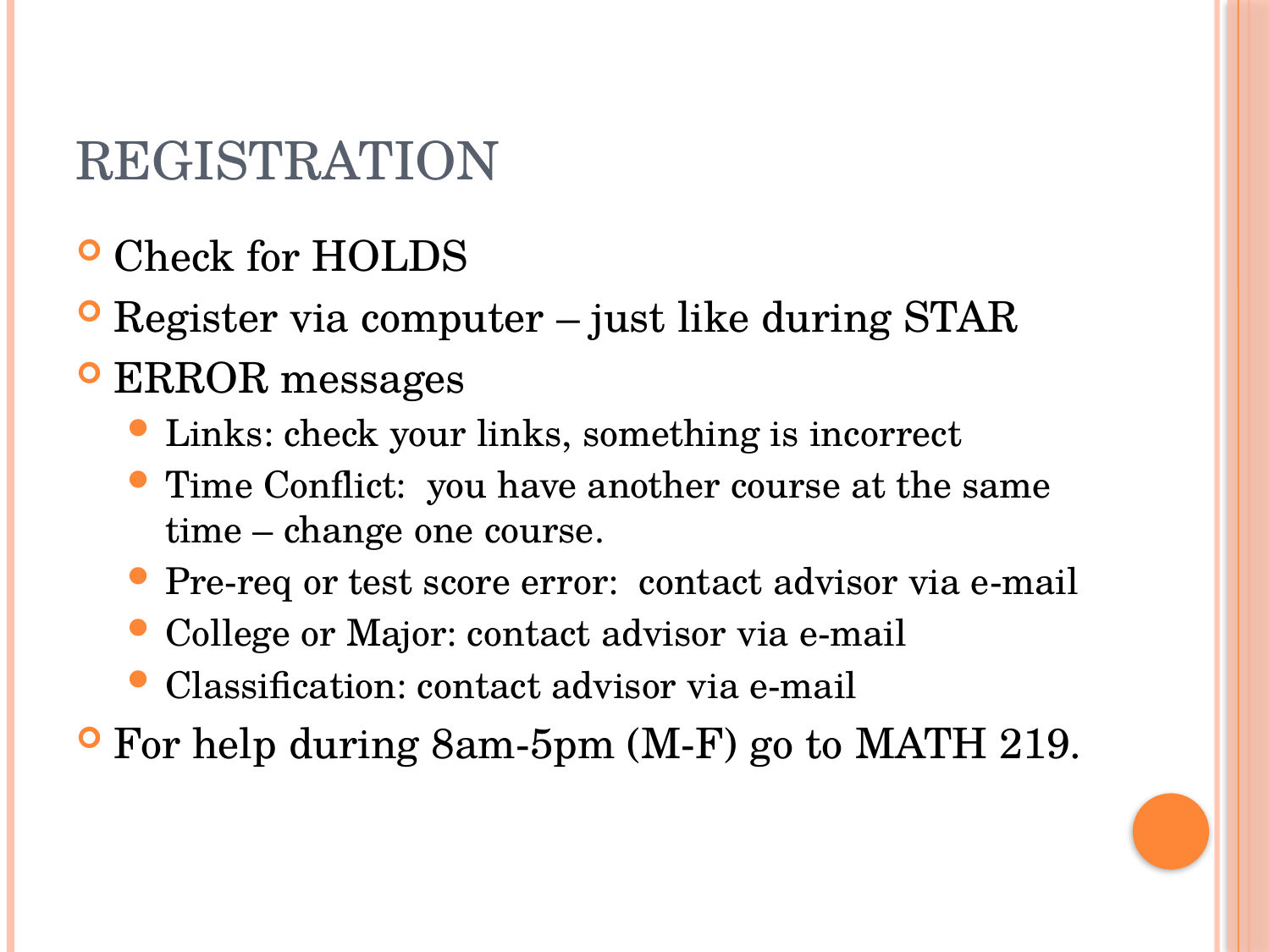

# Registration
Check for HOLDS
Register via computer – just like during STAR
ERROR messages
Links: check your links, something is incorrect
Time Conflict:  you have another course at the same time – change one course.
Pre-req or test score error:  contact advisor via e-mail
College or Major: contact advisor via e-mail
Classification: contact advisor via e-mail
For help during 8am-5pm (M-F) go to MATH 219.